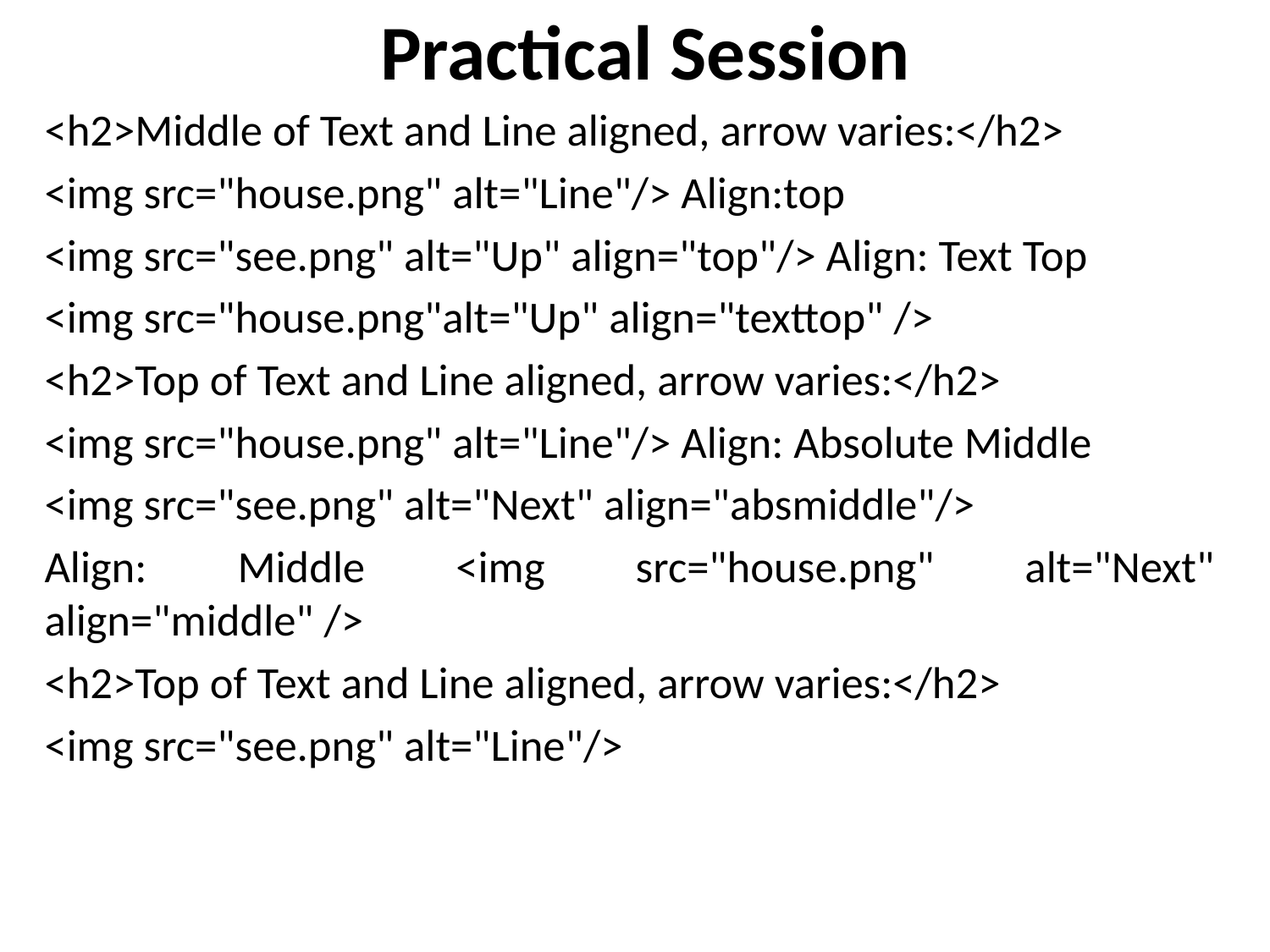

# Practical Session
<h2>Middle of Text and Line aligned, arrow varies:</h2>
<img src="house.png" alt="Line"/> Align:top
<img src="see.png" alt="Up" align="top"/> Align: Text Top
<img src="house.png"alt="Up" align="texttop" />
<h2>Top of Text and Line aligned, arrow varies:</h2>
<img src="house.png" alt="Line"/> Align: Absolute Middle
<img src="see.png" alt="Next" align="absmiddle"/>
Align: Middle <img src="house.png" alt="Next" align="middle" />
<h2>Top of Text and Line aligned, arrow varies:</h2>
<img src="see.png" alt="Line"/>